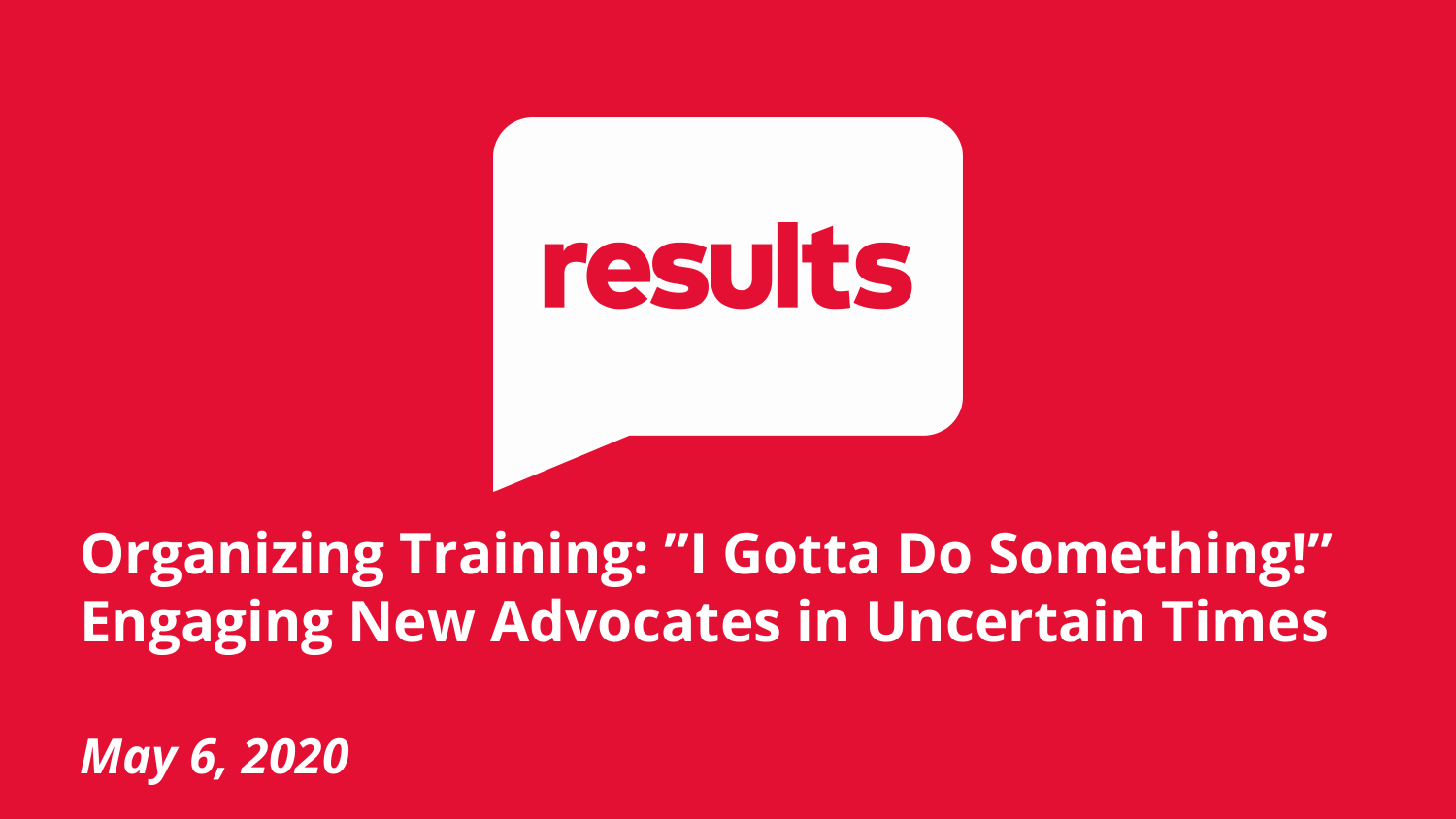

Organizing Training: ”I Gotta Do Something!” Engaging New Advocates in Uncertain Times

May 6, 2020